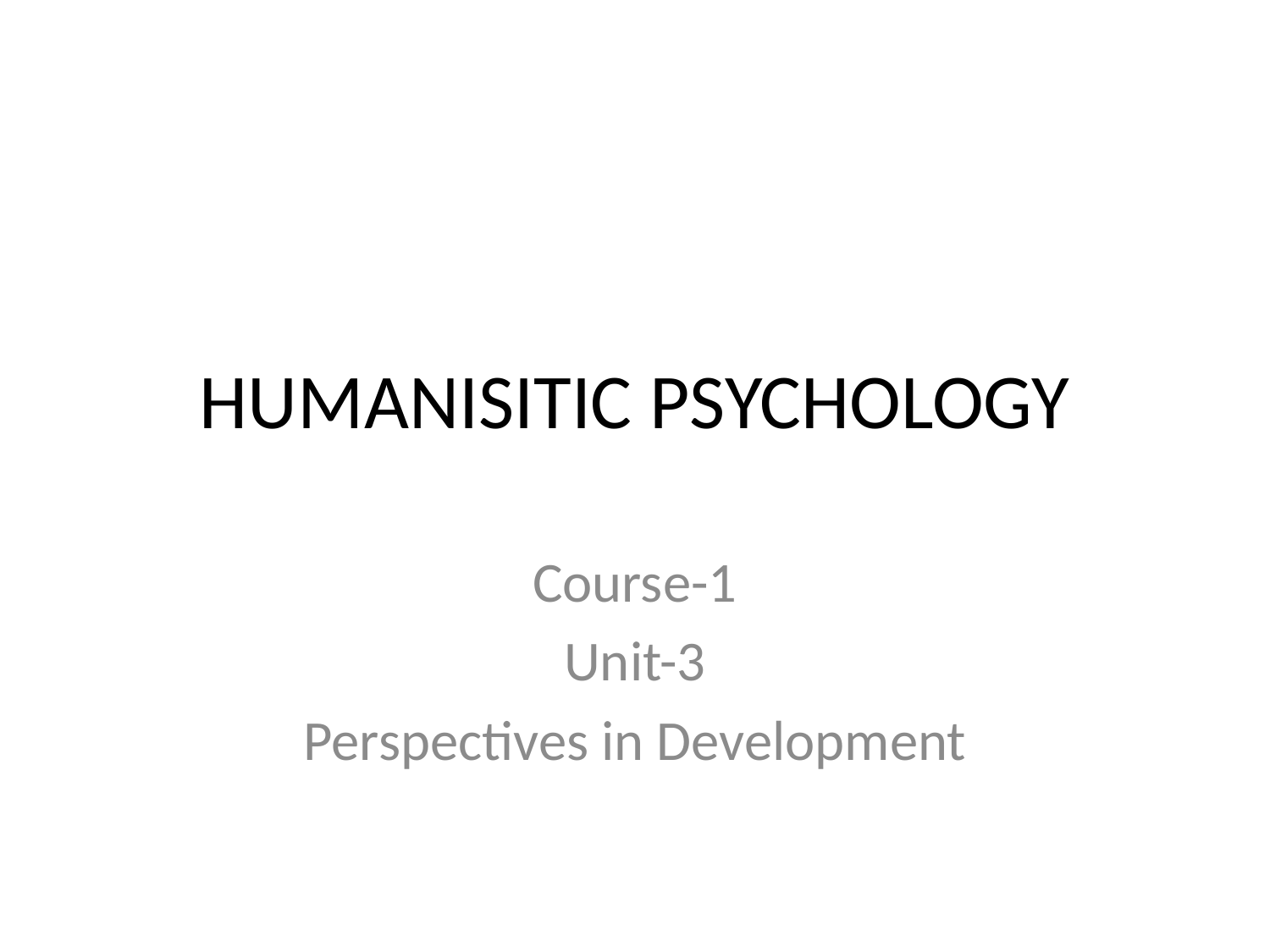

# HUMANISITIC PSYCHOLOGY
Course-1
Unit-3
Perspectives in Development